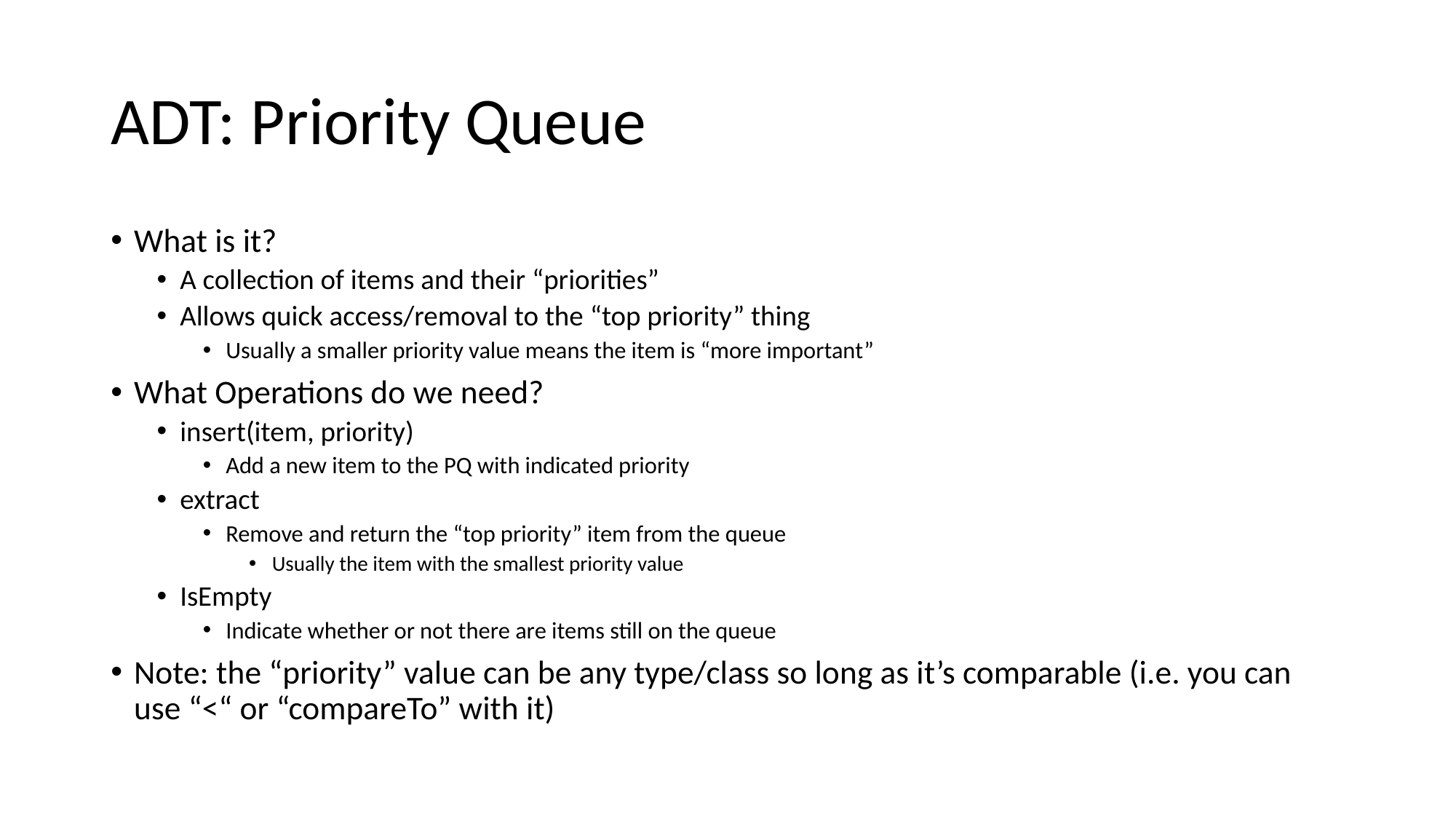

# ADT: Priority Queue
What is it?
A collection of items and their “priorities”
Allows quick access/removal to the “top priority” thing
Usually a smaller priority value means the item is “more important”
What Operations do we need?
insert(item, priority)
Add a new item to the PQ with indicated priority
extract
Remove and return the “top priority” item from the queue
Usually the item with the smallest priority value
IsEmpty
Indicate whether or not there are items still on the queue
Note: the “priority” value can be any type/class so long as it’s comparable (i.e. you can use “<“ or “compareTo” with it)